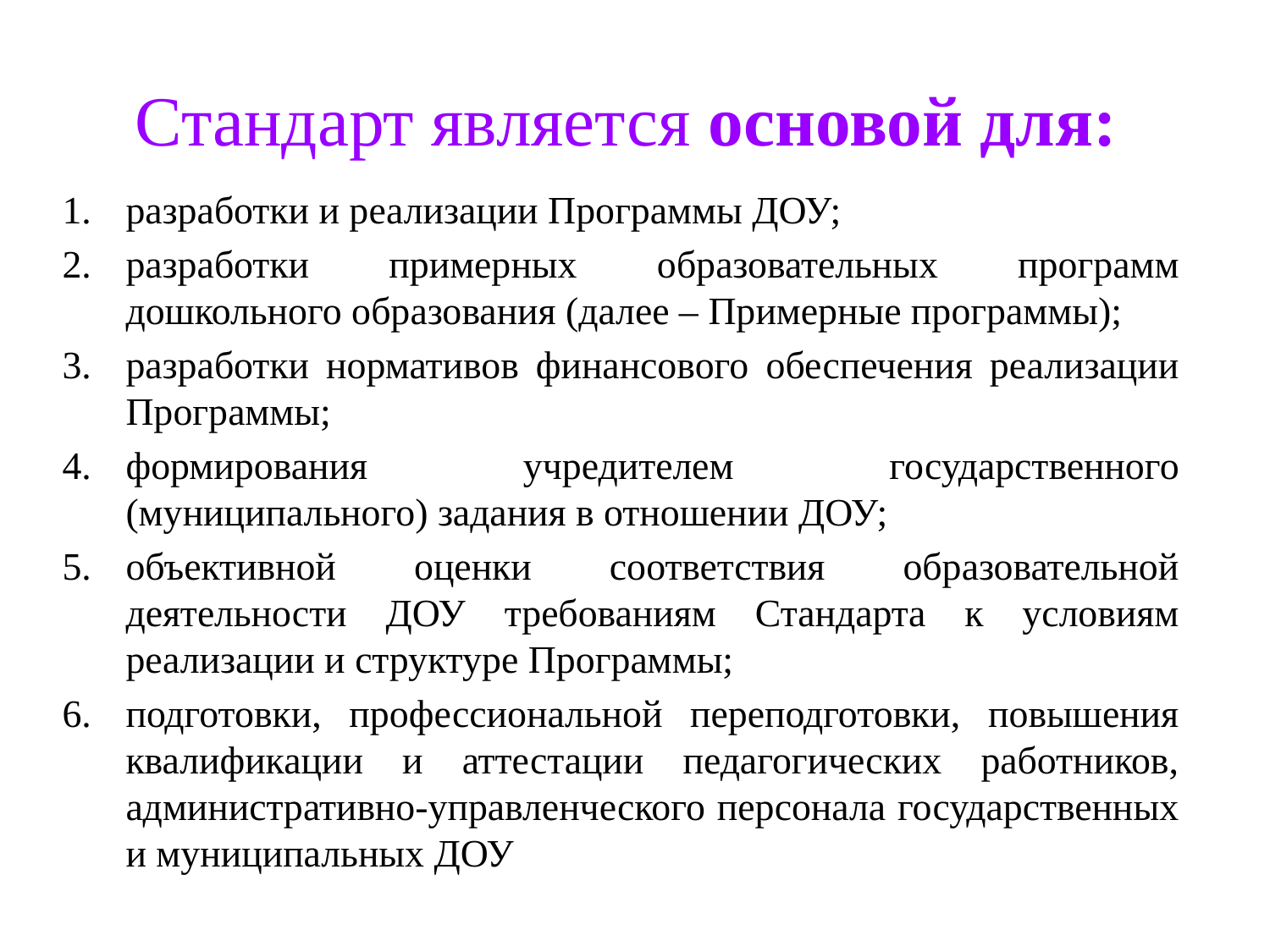

# Стандарт является основой для:
разработки и реализации Программы ДОУ;
разработки примерных образовательных программ дошкольного образования (далее – Примерные программы);
разработки нормативов финансового обеспечения реализации Программы;
формирования учредителем государственного (муниципального) задания в отношении ДОУ;
объективной оценки соответствия образовательной деятельности ДОУ требованиям Стандарта к условиям реализации и структуре Программы;
подготовки, профессиональной переподготовки, повышения квалификации и аттестации педагогических работников, административно-управленческого персонала государственных и муниципальных ДОУ